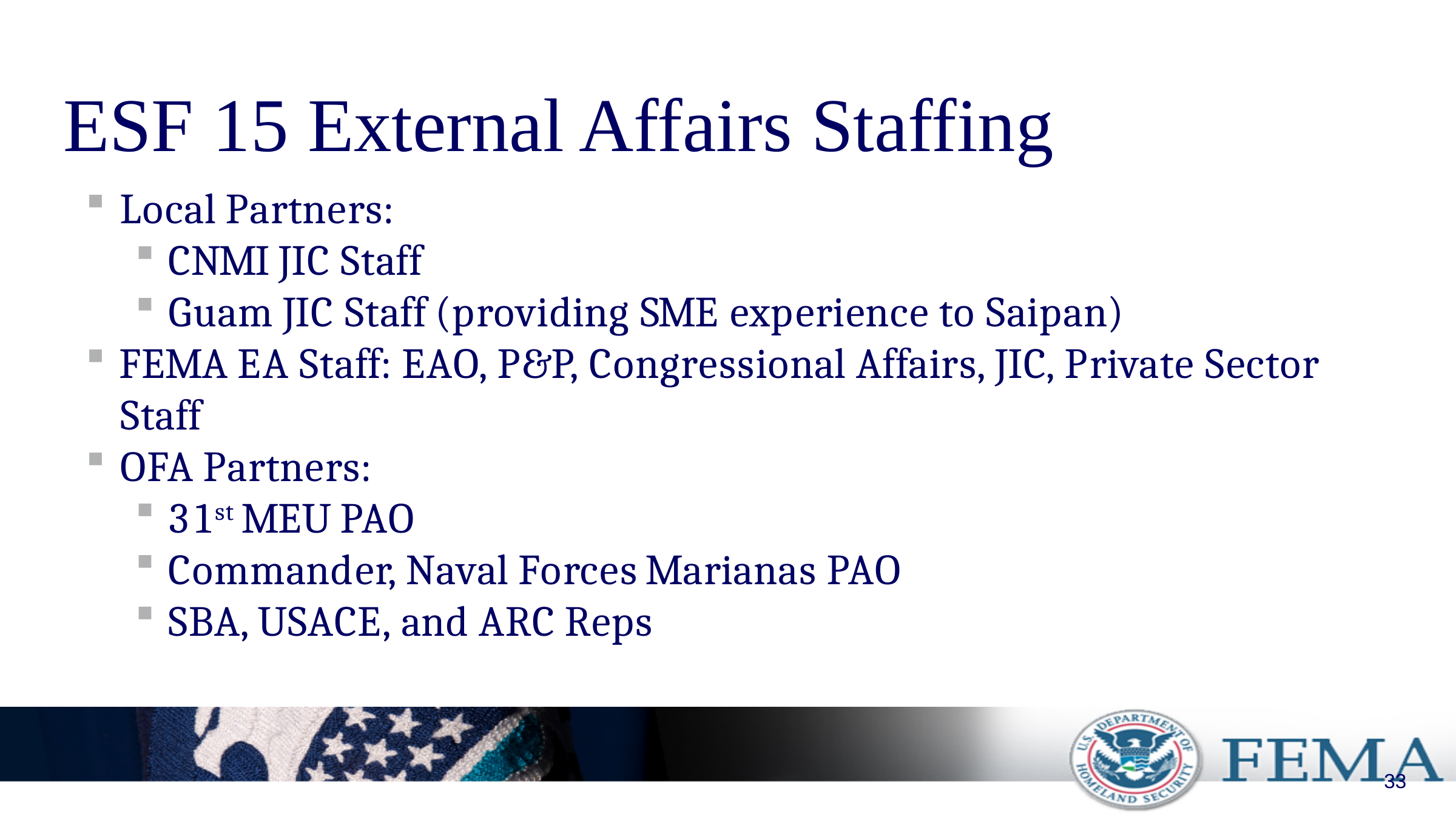

# ESF 15 External Affairs Staffing
Local Partners:
CNMI JIC Staff
Guam JIC Staff (providing SME experience to Saipan)
FEMA EA Staff: EAO, P&P, Congressional Affairs, JIC, Private Sector Staff
OFA Partners:
31st MEU PAO
Commander, Naval Forces Marianas PAO
SBA, USACE, and ARC Reps

33